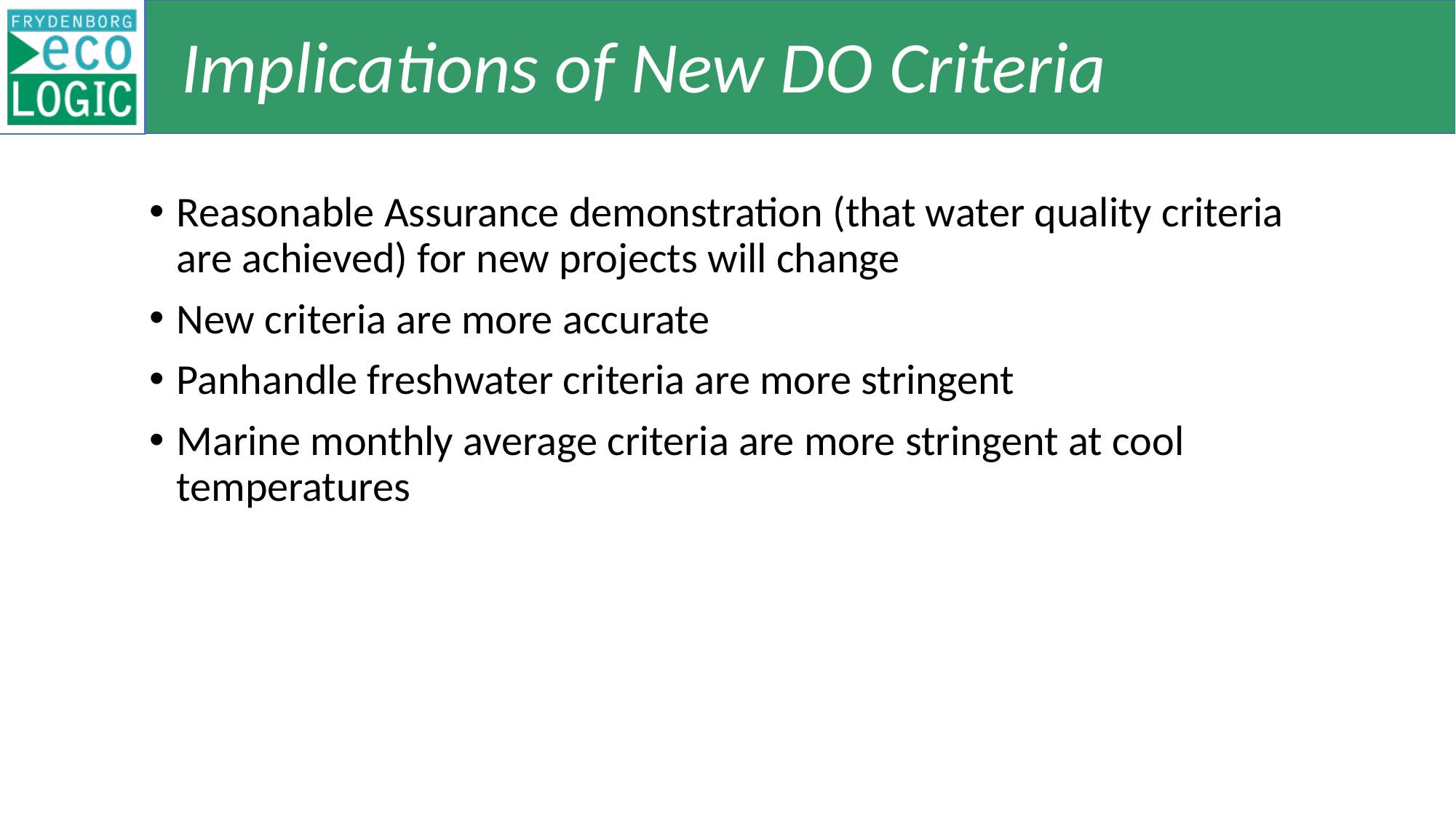

# Implications of New DO Criteria
Reasonable Assurance demonstration (that water quality criteria are achieved) for new projects will change
New criteria are more accurate
Panhandle freshwater criteria are more stringent
Marine monthly average criteria are more stringent at cool temperatures